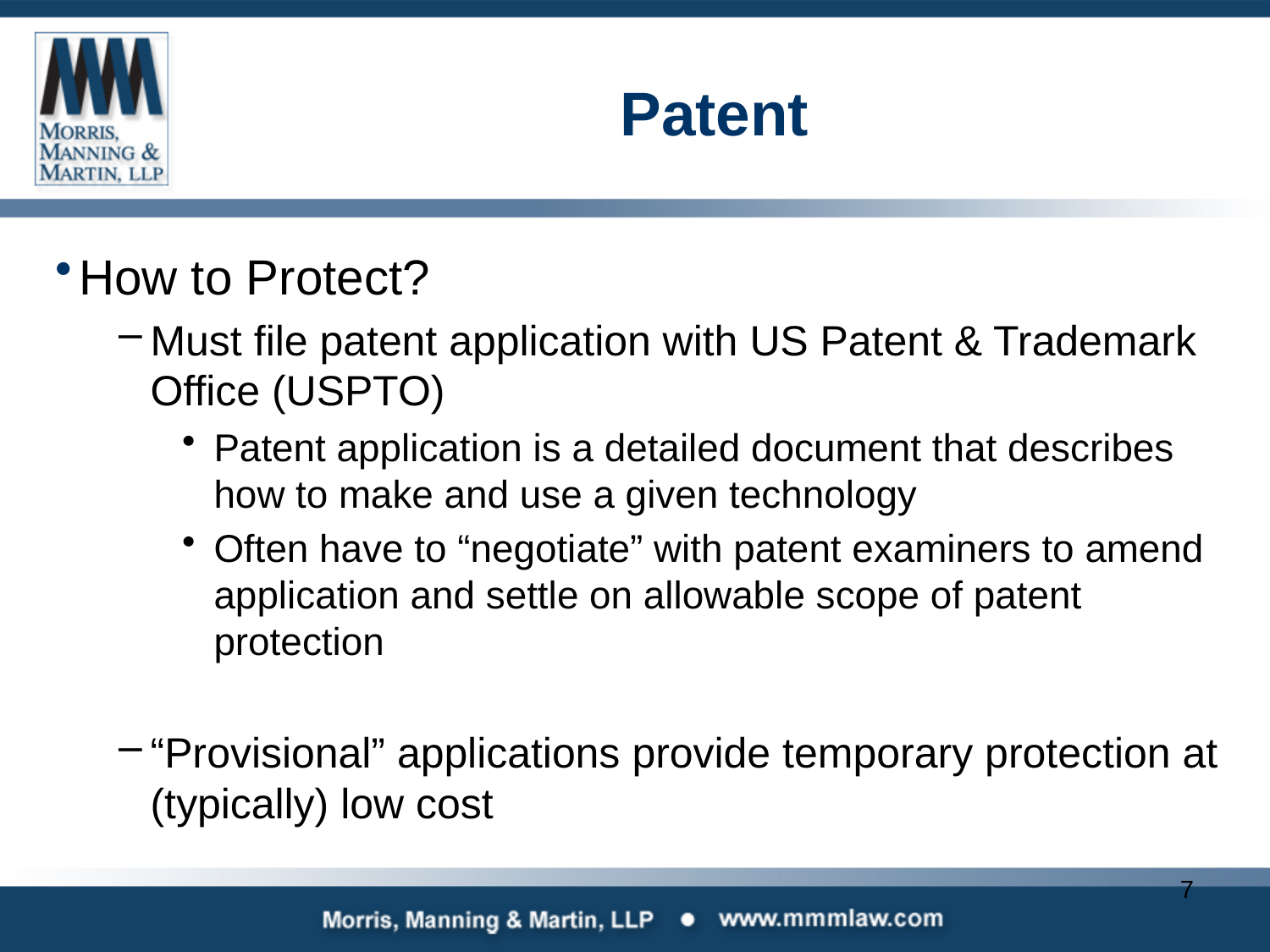

# Patent
How to Protect?
Must file patent application with US Patent & Trademark Office (USPTO)
Patent application is a detailed document that describes how to make and use a given technology
Often have to “negotiate” with patent examiners to amend application and settle on allowable scope of patent protection

“Provisional” applications provide temporary protection at (typically) low cost
7